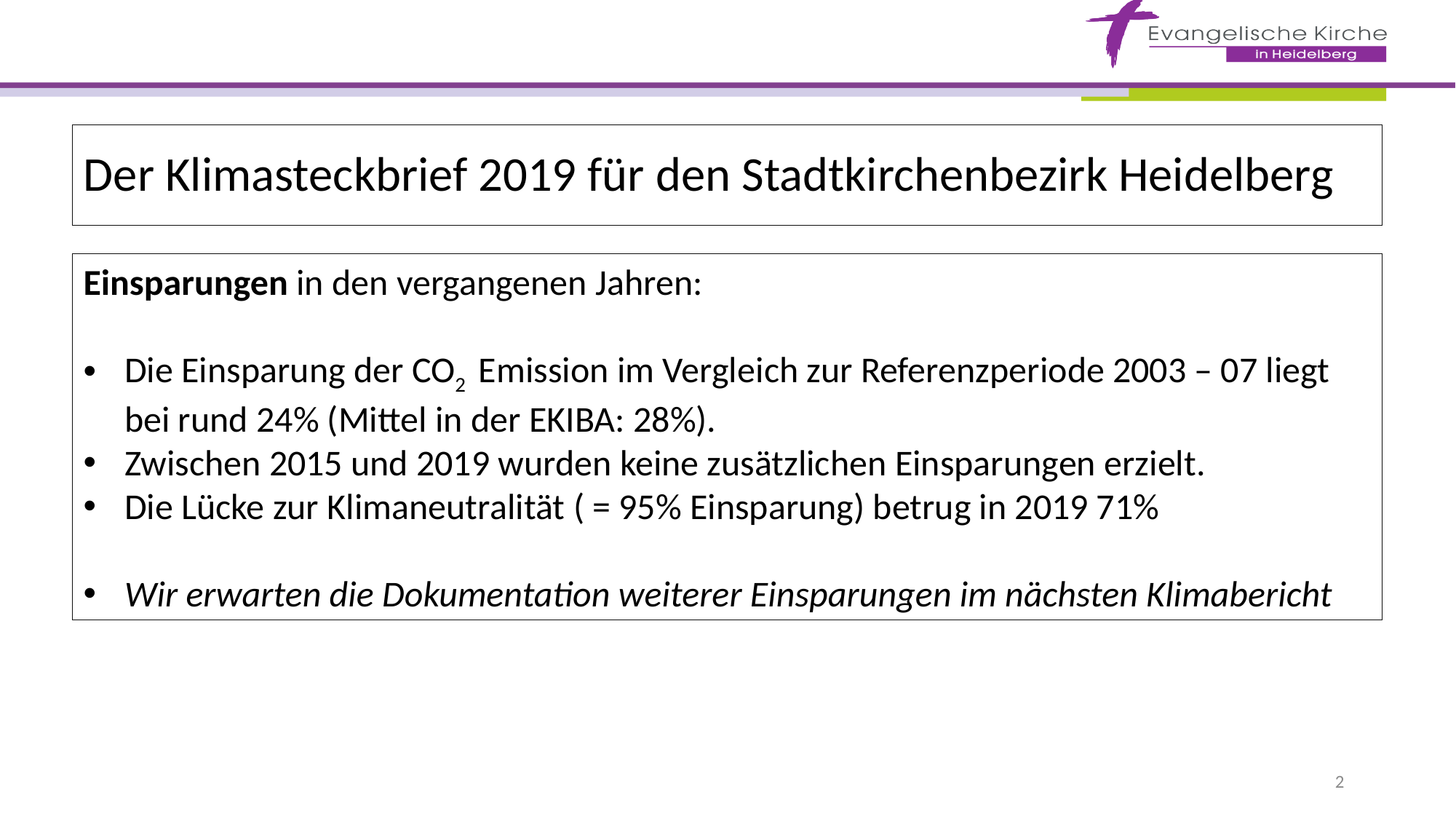

Der Klimasteckbrief 2019 für den Stadtkirchenbezirk Heidelberg
Einsparungen in den vergangenen Jahren:

Die Einsparung der CO2  Emission im Vergleich zur Referenzperiode 2003 – 07 liegt bei rund 24% (Mittel in der EKIBA: 28%).
Zwischen 2015 und 2019 wurden keine zusätzlichen Einsparungen erzielt.
Die Lücke zur Klimaneutralität ( = 95% Einsparung) betrug in 2019 71%

Wir erwarten die Dokumentation weiterer Einsparungen im nächsten Klimabericht
2